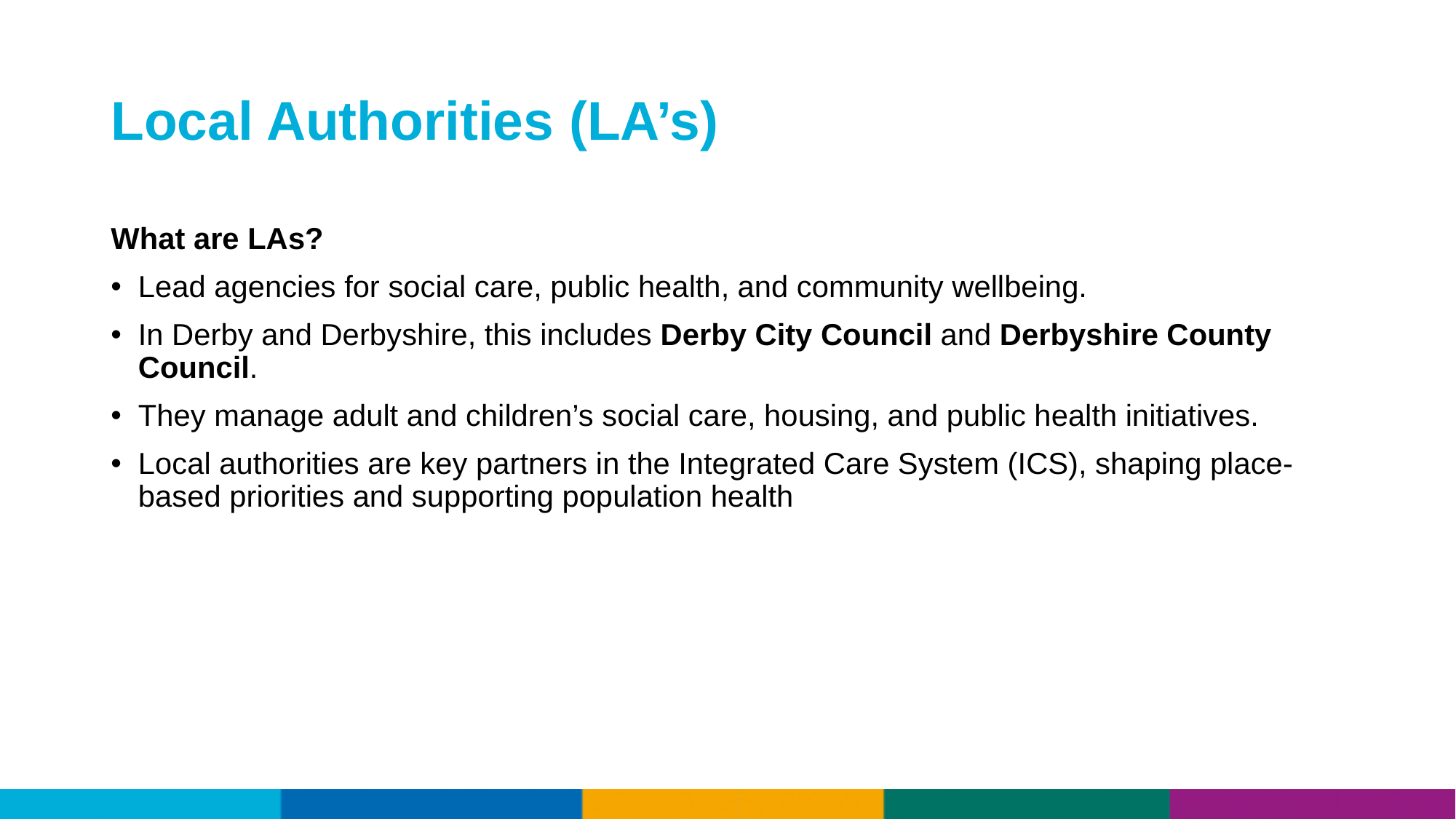

# Local Authorities (LA’s)
What are LAs?
Lead agencies for social care, public health, and community wellbeing.
In Derby and Derbyshire, this includes Derby City Council and Derbyshire County Council.
They manage adult and children’s social care, housing, and public health initiatives.
Local authorities are key partners in the Integrated Care System (ICS), shaping place-based priorities and supporting population health